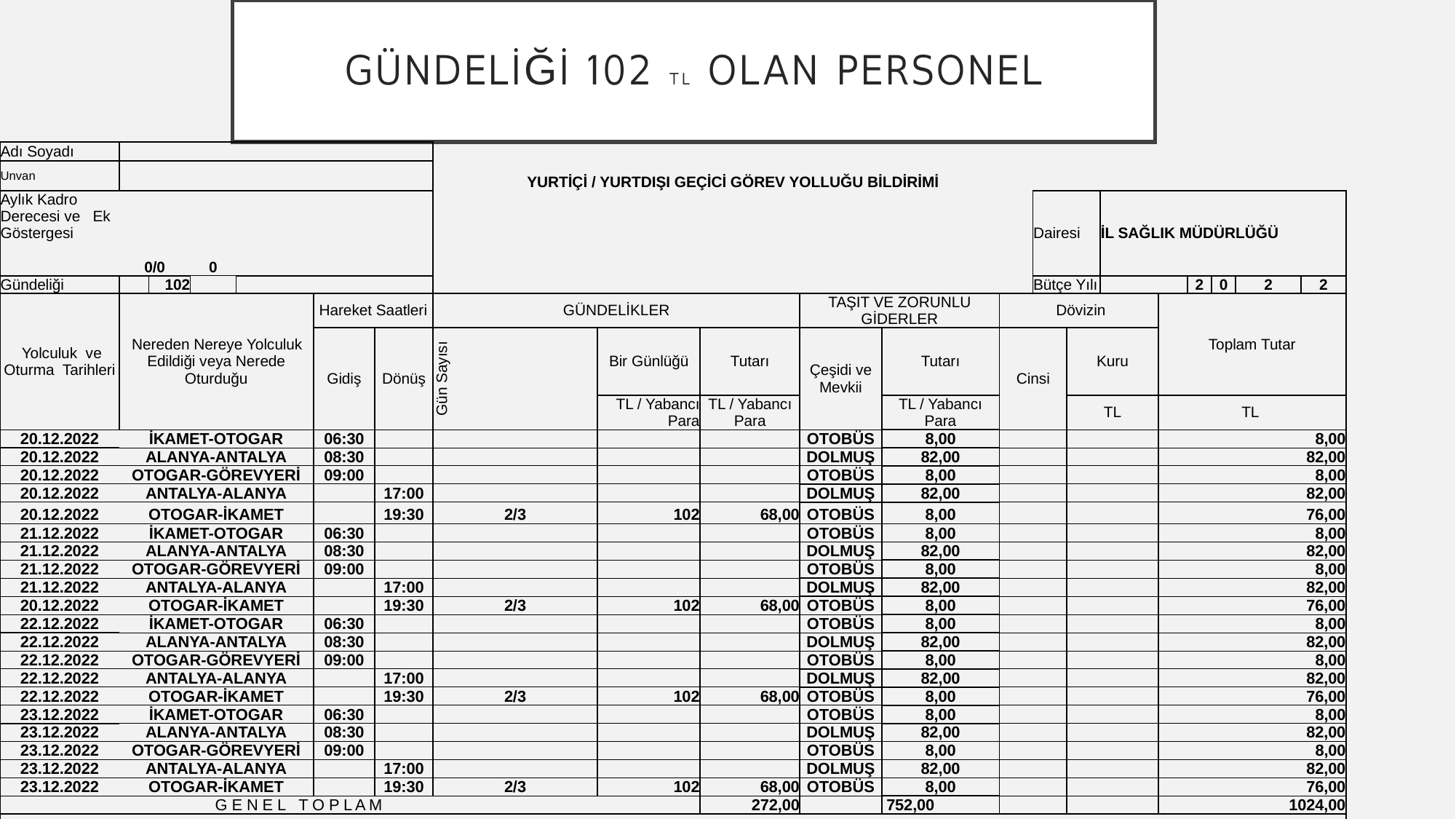

# Gündeliği 102 tl olan personel
| Adı Soyadı |  |  |  |  |  |  |  |  |  |  |  |  |  |  |  |  |  |  |  |  |  |  |  |  |  |  |  |  |  |  |  |  |  |  |  |  |  |  |  |  |  |  |  |  |  |  |  |  |  |  |  |  |  |  |  |  |  |  |  |  |
| --- | --- | --- | --- | --- | --- | --- | --- | --- | --- | --- | --- | --- | --- | --- | --- | --- | --- | --- | --- | --- | --- | --- | --- | --- | --- | --- | --- | --- | --- | --- | --- | --- | --- | --- | --- | --- | --- | --- | --- | --- | --- | --- | --- | --- | --- | --- | --- | --- | --- | --- | --- | --- | --- | --- | --- | --- | --- | --- | --- | --- |
| Unvan |  |  |  |  |  |  |  |  |  |  |  |  | YURTİÇİ / YURTDIŞI GEÇİCİ GÖREV YOLLUĞU BİLDİRİMİ |  |  |  |  |  |  |  |  |  |  |  |  |  |  |  |  |  |  |  |  |  |  |  |  |  |  |  |  |  |  |  |  |  |  |  |  |  |  |  |  |  |  |  |  |  |  |  |
| Aylık Kadro Derecesi ve Ek Göstergesi |  |  | 0/0 |  | 0 |  |  |  |  |  |  |  |  |  |  |  |  |  |  |  |  |  |  |  |  |  |  |  |  |  |  |  |  | Dairesi |  |  |  | İL SAĞLIK MÜDÜRLÜĞÜ |  |  |  |  |  |  |  |  |  |  |  |  |  |  |  |  |  |  |  |  |  |  |
| Gündeliği |  |  |  | 102 |  |  |  |  |  |  |  |  |  |  |  |  |  |  |  |  |  |  |  |  |  |  |  |  |  |  |  |  |  | Bütçe Yılı |  |  |  |  |  |  |  |  | 2 | 0 | 2 | 2 |  |  |  |  |  |  |  |  |  |  |  |  |  |  |
| Yolculuk ve Oturma Tarihleri |  |  | Nereden Nereye Yolculuk Edildiği veya Nerede Oturduğu |  |  |  | Hareket Saatleri |  |  |  |  |  | GÜNDELİKLER |  |  |  |  |  |  |  |  |  |  | TAŞIT VE ZORUNLU GİDERLER |  |  |  |  |  |  |  | Dövizin |  |  |  |  |  |  |  |  | Toplam Tutar |  |  |  |  |  |  |  |  |  |  |  |  |  |  |  |  |  |  |  |
|  |  |  |  |  |  |  |  |  |  |  |  |  |  |  |  |  |  |  |  |  |  |  |  |  |  |  |  |  |  |  |  |  |  |  |  |  |  |  |  |  |  |  |  |  |  |  |  |  |  |  |  |  |  |  |  |  |  |  |  |  |
|  |  |  |  |  |  |  | Gidiş |  |  | Dönüş |  |  | Gün Sayısı |  | Bir Günlüğü |  |  | Tutarı |  |  |  |  |  | Çeşidi ve Mevkii |  |  |  | Tutarı |  |  |  | Cinsi |  |  |  | Kuru |  |  |  |  |  |  |  |  |  |  |  |  |  |  |  |  |  |  |  |  |  |  |  |  |
|  |  |  |  |  |  |  |  |  |  |  |  |  |  |  |  |  |  |  |  |  |  |  |  |  |  |  |  |  |  |  |  |  |  |  |  |  |  |  |  |  |  |  |  |  |  |  |  |  |  |  |  |  |  |  |  |  |  |  |  |  |
|  |  |  |  |  |  |  |  |  |  |  |  |  |  |  |  |  |  |  |  |  |  |  |  |  |  |  |  |  |  |  |  |  |  |  |  |  |  |  |  |  |  |  |  |  |  |  |  |  |  |  |  |  |  |  |  |  |  |  |  |  |
|  |  |  |  |  |  |  |  |  |  |  |  |  |  |  | TL / Yabancı Para |  |  | TL / Yabancı Para |  |  |  |  |  |  |  |  |  | TL / Yabancı Para |  |  |  |  |  |  |  | TL |  |  |  |  | TL |  |  |  |  |  |  |  |  |  |  |  |  |  |  |  |  |  |  |  |
| 20.12.2022 |  |  | İKAMET-OTOGAR |  |  |  | 06:30 |  |  |  |  |  |  |  |  |  |  |  |  |  |  |  |  | OTOBÜS |  |  |  | 8,00 |  |  |  |  |  |  |  |  |  |  |  |  | 8,00 |  |  |  |  |  |  |  |  |  |  |  |  |  |  |  |  |  |  |  |
| 20.12.2022 |  |  | ALANYA-ANTALYA |  |  |  | 08:30 |  |  |  |  |  |  |  |  |  |  |  |  |  |  |  |  | DOLMUŞ |  |  |  | 82,00 |  |  |  |  |  |  |  |  |  |  |  |  | 82,00 |  |  |  |  |  |  |  |  |  |  |  |  |  |  |  |  |  |  |  |
| 20.12.2022 |  |  | OTOGAR-GÖREVYERİ |  |  |  | 09:00 |  |  |  |  |  |  |  |  |  |  |  |  |  |  |  |  | OTOBÜS |  |  |  | 8,00 |  |  |  |  |  |  |  |  |  |  |  |  | 8,00 |  |  |  |  |  |  |  |  |  |  |  |  |  |  |  |  |  |  |  |
| 20.12.2022 |  |  | ANTALYA-ALANYA |  |  |  |  |  |  | 17:00 |  |  |  |  |  |  |  |  |  |  |  |  |  | DOLMUŞ |  |  |  | 82,00 |  |  |  |  |  |  |  |  |  |  |  |  | 82,00 |  |  |  |  |  |  |  |  |  |  |  |  |  |  |  |  |  |  |  |
| 20.12.2022 |  |  | OTOGAR-İKAMET |  |  |  |  |  |  | 19:30 |  |  | 2/3 |  | 102 |  |  | 68,00 |  |  |  |  |  | OTOBÜS |  |  |  | 8,00 |  |  |  |  |  |  |  |  |  |  |  |  | 76,00 |  |  |  |  |  |  |  |  |  |  |  |  |  |  |  |  |  |  |  |
| 21.12.2022 |  |  | İKAMET-OTOGAR |  |  |  | 06:30 |  |  |  |  |  |  |  |  |  |  |  |  |  |  |  |  | OTOBÜS |  |  |  | 8,00 |  |  |  |  |  |  |  |  |  |  |  |  | 8,00 |  |  |  |  |  |  |  |  |  |  |  |  |  |  |  |  |  |  |  |
| 21.12.2022 |  |  | ALANYA-ANTALYA |  |  |  | 08:30 |  |  |  |  |  |  |  |  |  |  |  |  |  |  |  |  | DOLMUŞ |  |  |  | 82,00 |  |  |  |  |  |  |  |  |  |  |  |  | 82,00 |  |  |  |  |  |  |  |  |  |  |  |  |  |  |  |  |  |  |  |
| 21.12.2022 |  |  | OTOGAR-GÖREVYERİ |  |  |  | 09:00 |  |  |  |  |  |  |  |  |  |  |  |  |  |  |  |  | OTOBÜS |  |  |  | 8,00 |  |  |  |  |  |  |  |  |  |  |  |  | 8,00 |  |  |  |  |  |  |  |  |  |  |  |  |  |  |  |  |  |  |  |
| 21.12.2022 |  |  | ANTALYA-ALANYA |  |  |  |  |  |  | 17:00 |  |  |  |  |  |  |  |  |  |  |  |  |  | DOLMUŞ |  |  |  | 82,00 |  |  |  |  |  |  |  |  |  |  |  |  | 82,00 |  |  |  |  |  |  |  |  |  |  |  |  |  |  |  |  |  |  |  |
| 20.12.2022 |  |  | OTOGAR-İKAMET |  |  |  |  |  |  | 19:30 |  |  | 2/3 |  | 102 |  |  | 68,00 |  |  |  |  |  | OTOBÜS |  |  |  | 8,00 |  |  |  |  |  |  |  |  |  |  |  |  | 76,00 |  |  |  |  |  |  |  |  |  |  |  |  |  |  |  |  |  |  |  |
| 22.12.2022 |  |  | İKAMET-OTOGAR |  |  |  | 06:30 |  |  |  |  |  |  |  |  |  |  |  |  |  |  |  |  | OTOBÜS |  |  |  | 8,00 |  |  |  |  |  |  |  |  |  |  |  |  | 8,00 |  |  |  |  |  |  |  |  |  |  |  |  |  |  |  |  |  |  |  |
| 22.12.2022 |  |  | ALANYA-ANTALYA |  |  |  | 08:30 |  |  |  |  |  |  |  |  |  |  |  |  |  |  |  |  | DOLMUŞ |  |  |  | 82,00 |  |  |  |  |  |  |  |  |  |  |  |  | 82,00 |  |  |  |  |  |  |  |  |  |  |  |  |  |  |  |  |  |  |  |
| 22.12.2022 |  |  | OTOGAR-GÖREVYERİ |  |  |  | 09:00 |  |  |  |  |  |  |  |  |  |  |  |  |  |  |  |  | OTOBÜS |  |  |  | 8,00 |  |  |  |  |  |  |  |  |  |  |  |  | 8,00 |  |  |  |  |  |  |  |  |  |  |  |  |  |  |  |  |  |  |  |
| 22.12.2022 |  |  | ANTALYA-ALANYA |  |  |  |  |  |  | 17:00 |  |  |  |  |  |  |  |  |  |  |  |  |  | DOLMUŞ |  |  |  | 82,00 |  |  |  |  |  |  |  |  |  |  |  |  | 82,00 |  |  |  |  |  |  |  |  |  |  |  |  |  |  |  |  |  |  |  |
| 22.12.2022 |  |  | OTOGAR-İKAMET |  |  |  |  |  |  | 19:30 |  |  | 2/3 |  | 102 |  |  | 68,00 |  |  |  |  |  | OTOBÜS |  |  |  | 8,00 |  |  |  |  |  |  |  |  |  |  |  |  | 76,00 |  |  |  |  |  |  |  |  |  |  |  |  |  |  |  |  |  |  |  |
| 23.12.2022 |  |  | İKAMET-OTOGAR |  |  |  | 06:30 |  |  |  |  |  |  |  |  |  |  |  |  |  |  |  |  | OTOBÜS |  |  |  | 8,00 |  |  |  |  |  |  |  |  |  |  |  |  | 8,00 |  |  |  |  |  |  |  |  |  |  |  |  |  |  |  |  |  |  |  |
| 23.12.2022 |  |  | ALANYA-ANTALYA |  |  |  | 08:30 |  |  |  |  |  |  |  |  |  |  |  |  |  |  |  |  | DOLMUŞ |  |  |  | 82,00 |  |  |  |  |  |  |  |  |  |  |  |  | 82,00 |  |  |  |  |  |  |  |  |  |  |  |  |  |  |  |  |  |  |  |
| 23.12.2022 |  |  | OTOGAR-GÖREVYERİ |  |  |  | 09:00 |  |  |  |  |  |  |  |  |  |  |  |  |  |  |  |  | OTOBÜS |  |  |  | 8,00 |  |  |  |  |  |  |  |  |  |  |  |  | 8,00 |  |  |  |  |  |  |  |  |  |  |  |  |  |  |  |  |  |  |  |
| 23.12.2022 |  |  | ANTALYA-ALANYA |  |  |  |  |  |  | 17:00 |  |  |  |  |  |  |  |  |  |  |  |  |  | DOLMUŞ |  |  |  | 82,00 |  |  |  |  |  |  |  |  |  |  |  |  | 82,00 |  |  |  |  |  |  |  |  |  |  |  |  |  |  |  |  |  |  |  |
| 23.12.2022 |  |  | OTOGAR-İKAMET |  |  |  |  |  |  | 19:30 |  |  | 2/3 |  | 102 |  |  | 68,00 |  |  |  |  |  | OTOBÜS |  |  |  | 8,00 |  |  |  |  |  |  |  |  |  |  |  |  | 76,00 |  |  |  |  |  |  |  |  |  |  |  |  |  |  |  |  |  |  |  |
| G E N E L T O P L A M |  |  |  |  |  |  |  |  |  |  |  |  |  |  |  |  |  | 272,00 |  |  |  |  |  |  |  |  |  | 752,00 |  |  |  |  |  |  |  |  |  |  |  |  | 1024,00 |  |  |  |  |  |  |  |  |  |  |  |  |  |  |  |  |  |  |  |
| Yukarıda belirtilen tarih / saatler arasında ALANYA/ANTALYA 'e yapmış olduğum geçici görev yolculuğu ile ilgili BİNYİRMİDÖRT TL harcamaya ait bildirimdir. |  |  |  |  |  |  |  |  |  |  |  |  |  |  |  |  |  |  |  |  |  |  |  |  |  |  |  |  |  |  |  |  |  |  |  |  |  |  |  |  |  |  |  |  |  |  |  |  |  |  |  |  |  |  |  |  |  |  |  |  |
|  |  |  |  |  |  |  |  |  |  |  |  |  |  |  |  |  |  |  |  |  |  |  |  |  |  |  |  |  |  |  |  |  |  |  |  |  |  |  |  |  |  |  |  |  |  |  |  |  |  |  |  |  |  |  |  |  |  |  |  |  |
|  |  |  |  |  |  |  |  |  |  |  |  |  |  |  |  |  |  |  |  |  |  |  |  |  |  |  |  |  |  |  |  |  |  |  |  |  |  |  |  |  |  |  |  |  |  |  |  |  |  |  |  |  |  |  |  |  |  |  |  |  |
|  |  |  |  |  |  |  |  |  |  |  |  |  |  |  |  |  |  |  |  |  | .... / .... / .... |  |  |  |  |  |  |  |  |  |  |  |  |  |  | ….. /... /2023 |  |  |  |  |  |  |  |  |  |  |  |  |  |  |  |  |  |  |  |  |  |  |  |  |
|  |  |  |  |  |  |  |  |  |  |  |  |  |  |  |  |  |  |  |  |  | Birim Yetkilisi (\*) |  |  |  |  |  |  |  |  |  |  |  |  |  |  | Bildirim Sahibi |  |  |  |  |  |  |  |  |  |  |  |  |  |  |  |  |  |  |  |  |  |  |  |  |
|  |  |  |  |  |  |  |  |  |  |  |  |  |  |  |  |  |  |  |  |  |  |  |  |  |  |  |  |  |  |  |  |  |  |  |  | (İmza) |  |  |  |  |  |  |  |  |  |  |  |  |  |  |  |  |  |  |  |  |  |  |  |  |
| (\*) | Bu kısım bildirim sahibinin görevi yerine |  |  |  |  |  |  |  |  |  |  |  |  |  |  |  |  |  | Adı Soyadı :............................................. |  |  |  |  |  |  |  |  |  |  |  |  |  |  |  |  | FATMA EMEN |  |  |  |  |  |  |  |  |  |  |  |  |  |  |  |  |  |  |  |  |  |  |  |  |
|  | getirmesinden bilgisi olan amir tarafından imzalanacaktır. |  |  |  |  |  |  |  |  |  |  |  |  |  |  |  |  |  | Unvanı |  | :............................................. |  |  |  |  |  |  |  |  |  |  |  |  |  |  |  |  |  |  |  |  |  |  |  |  |  |  |  |  |  |  |  |  |  |  |  |  |  |  |  |
|  |  |  |  |  |  |  |  |  |  |  |  |  |  |  |  |  |  |  |  |  |  |  |  |  |  |  |  |  |  |  |  |  |  |  |  |  |  |  |  |  |  |  |  |  |  |  |  |  |  |  |  |  |  |  |  |  |  |  |  |  |
| M.Y.H.B.Y. Örnek No: 27 |  |  |  |  |  |  |  |  |  |  |  |  |  |  |  |  |  |  |  |  |  |  |  |  |  |  |  |  |  |  |  |  |  |  |  |  |  |  |  |  |  |  |  |  |  |  |  |  |  |  |  |  |  |  |  |  |  |  |  |  |